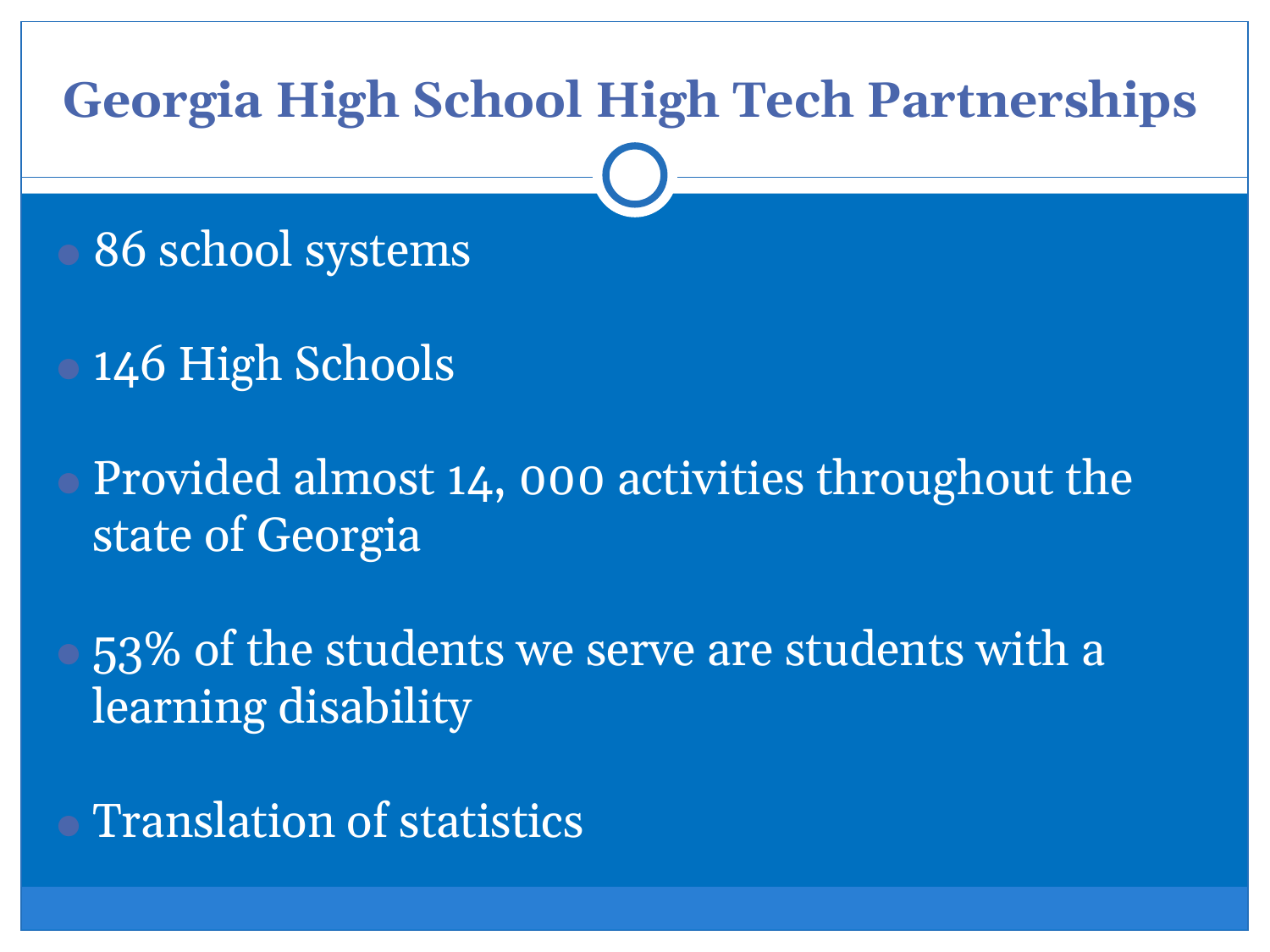

# Georgia High School High Tech Partnerships
86 school systems

146 High Schools

Provided almost 14, 000 activities throughout the state of Georgia

53% of the students we serve are students with a learning disability

Translation of statistics